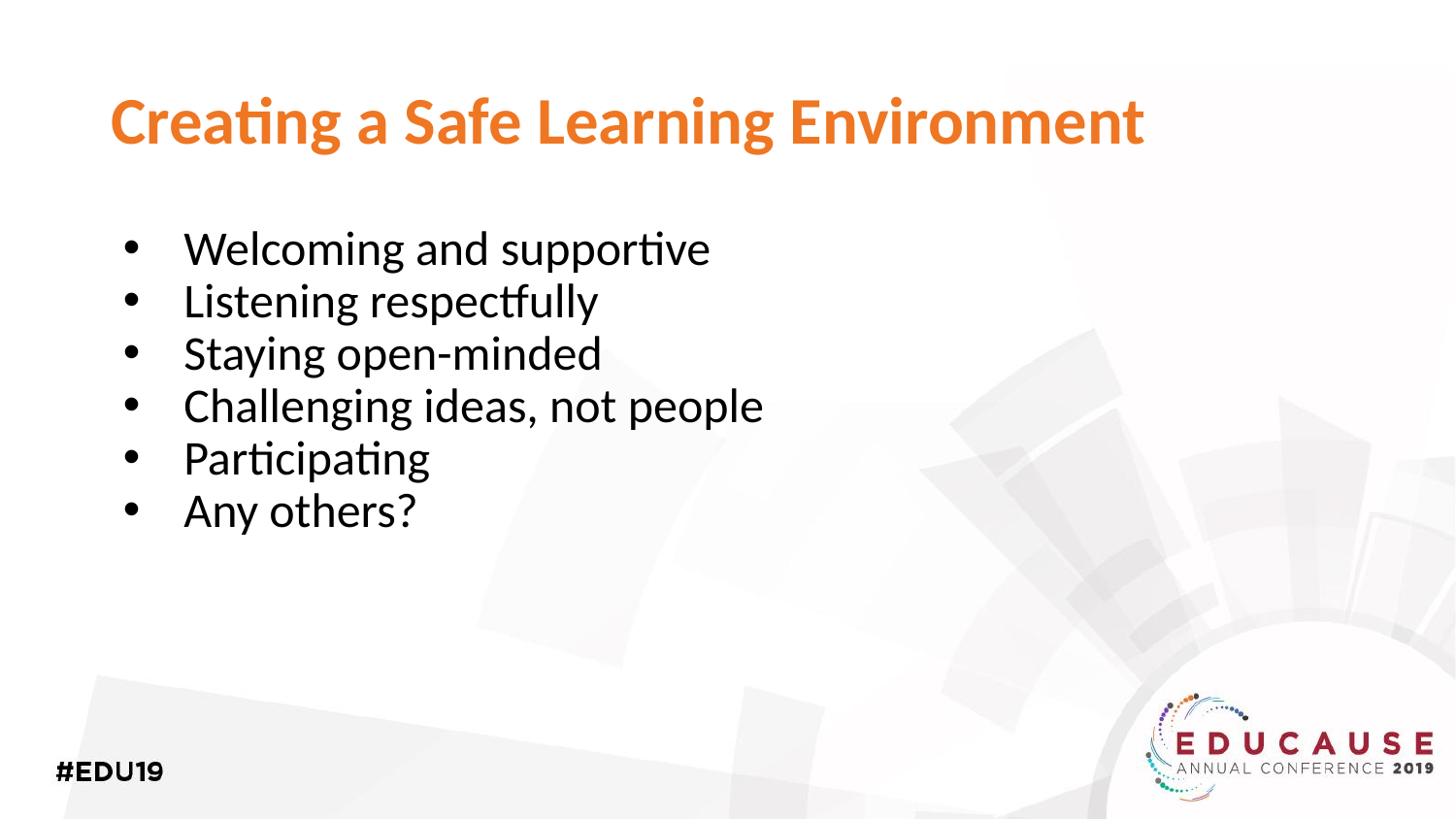

# Creating a Safe Learning Environment
Welcoming and supportive
Listening respectfully
Staying open-minded
Challenging ideas, not people
Participating
Any others?